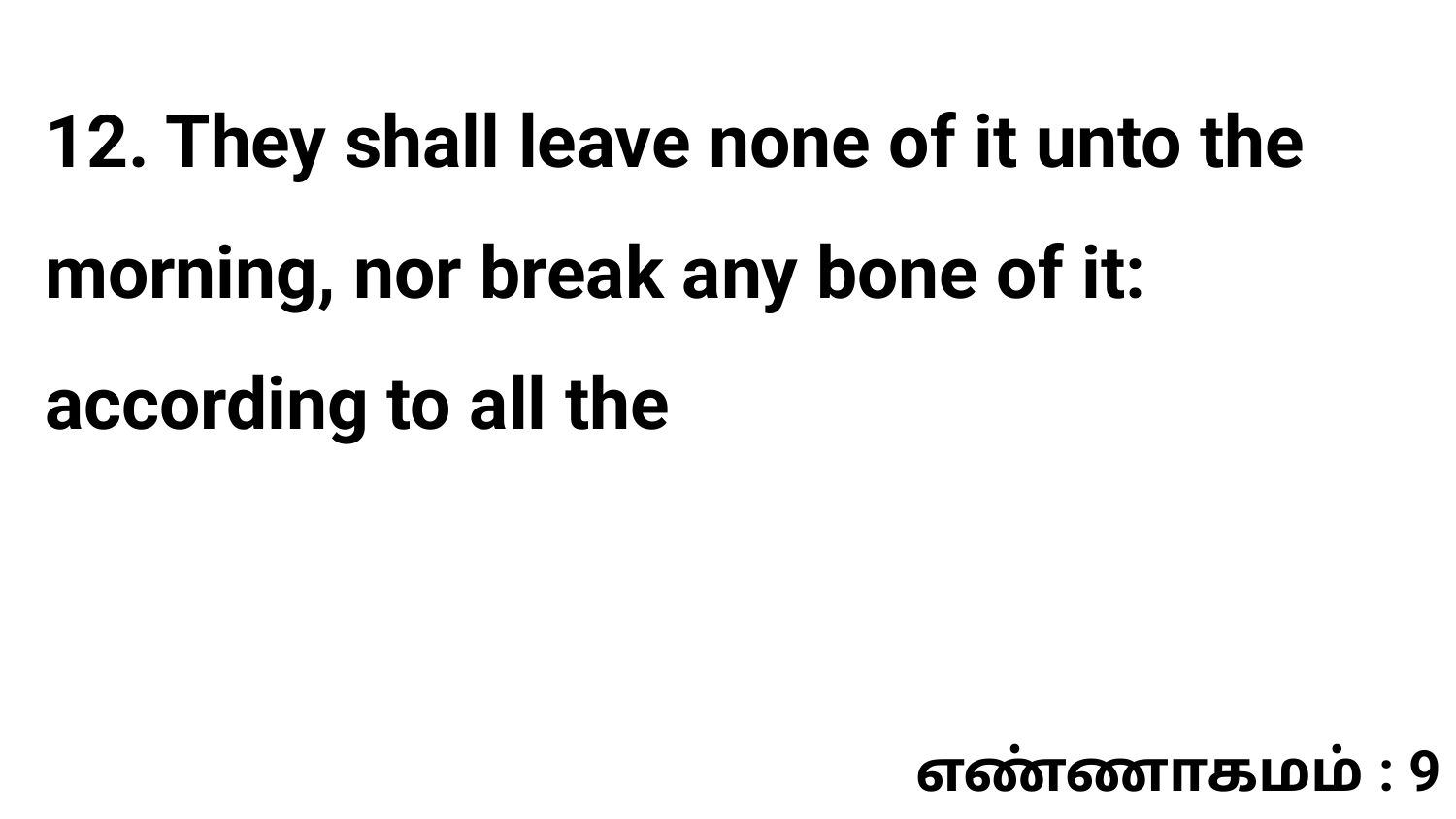

12. They shall leave none of it unto the morning, nor break any bone of it: according to all the
எண்ணாகமம் : 9